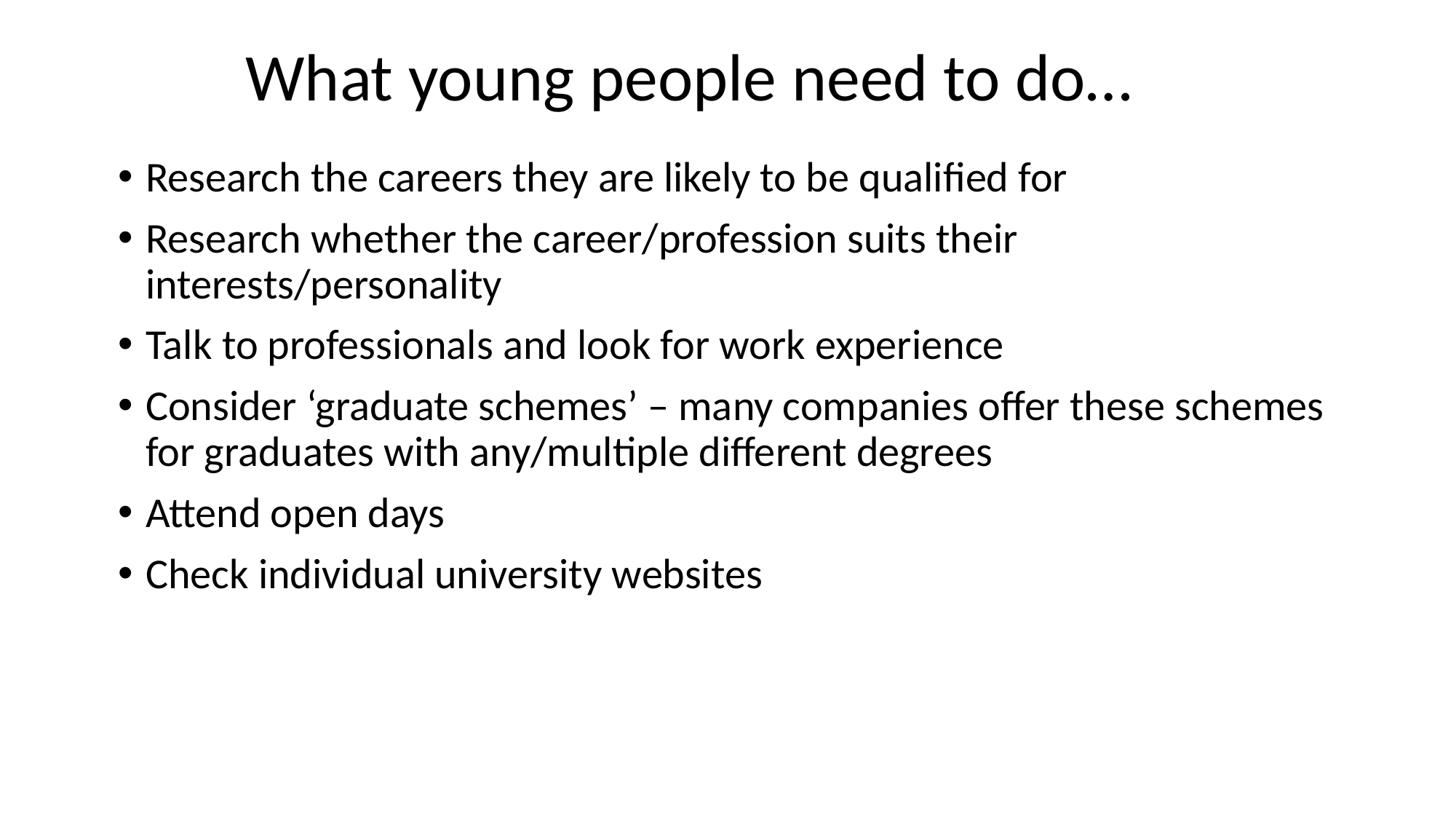

# What young people need to do…
Research the careers they are likely to be qualified for
Research whether the career/profession suits their interests/personality
Talk to professionals and look for work experience
Consider ‘graduate schemes’ – many companies offer these schemes for graduates with any/multiple different degrees
Attend open days
Check individual university websites